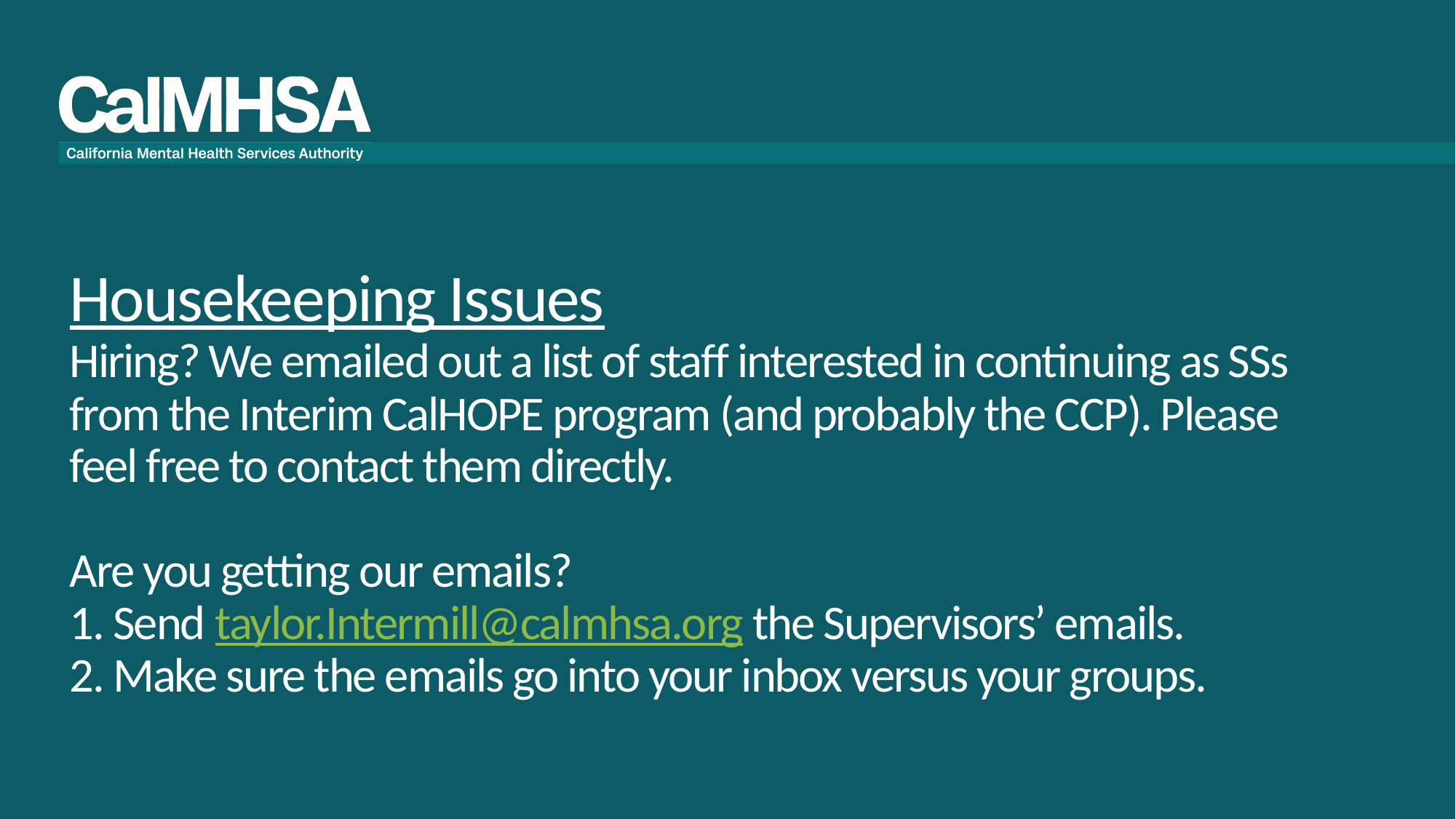

# Housekeeping Issues Hiring? We emailed out a list of staff interested in continuing as SSs from the Interim CalHOPE program (and probably the CCP). Please feel free to contact them directly. Are you getting our emails? 1. Send taylor.Intermill@calmhsa.org the Supervisors’ emails. 2. Make sure the emails go into your inbox versus your groups.